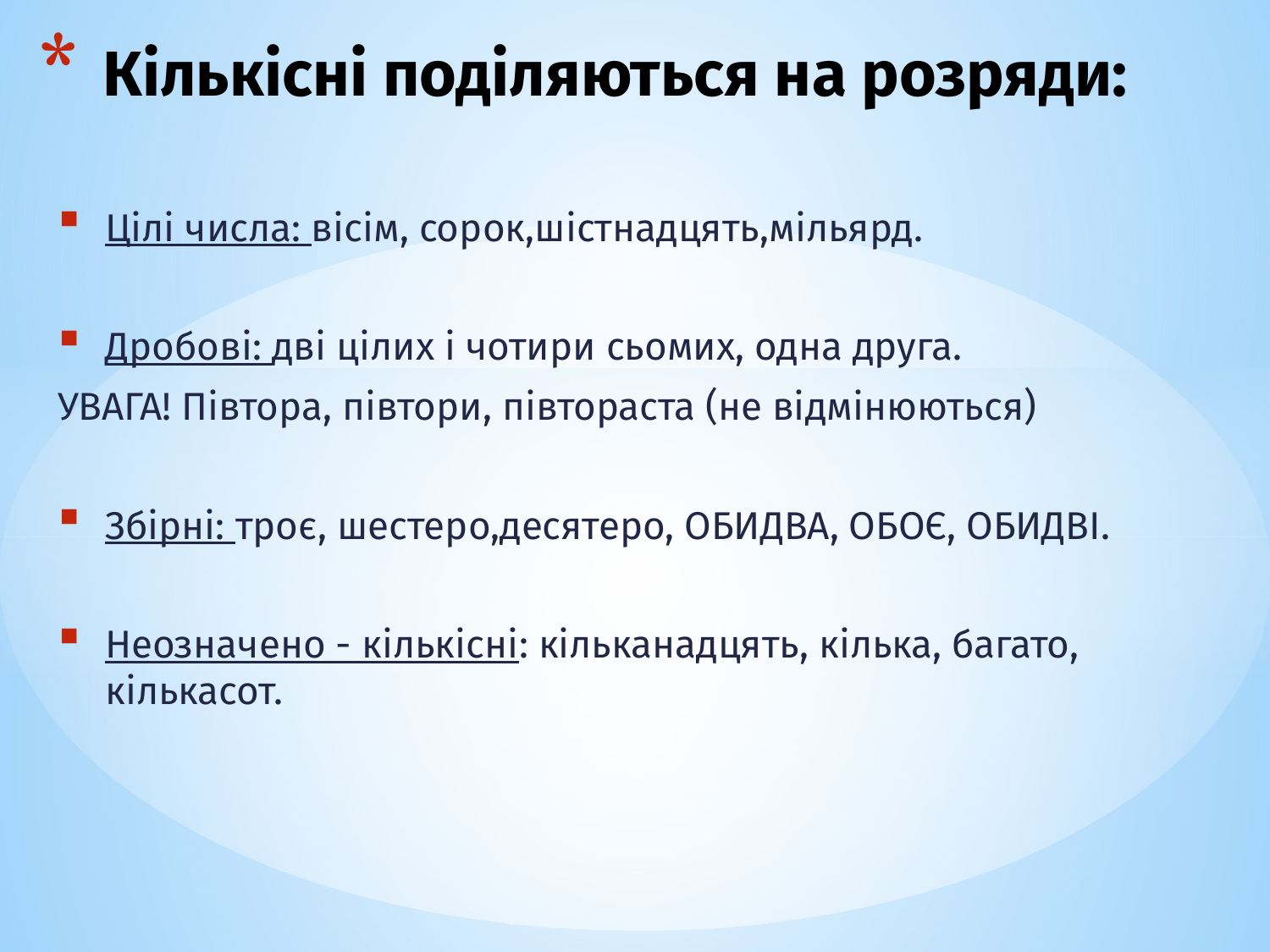

# Кількісні поділяються на розряди:
Цілі числа: вісім, сорок,шістнадцять,мільярд.

Дробові: дві цілих і чотири сьомих, одна друга.
УВАГА! Півтора, півтори, півтораста (не відмінюються)

Збірні: троє, шестеро,десятеро, ОБИДВА, ОБОЄ, ОБИДВІ.

Неозначено - кількісні: кільканадцять, кілька, багато, кількасот.